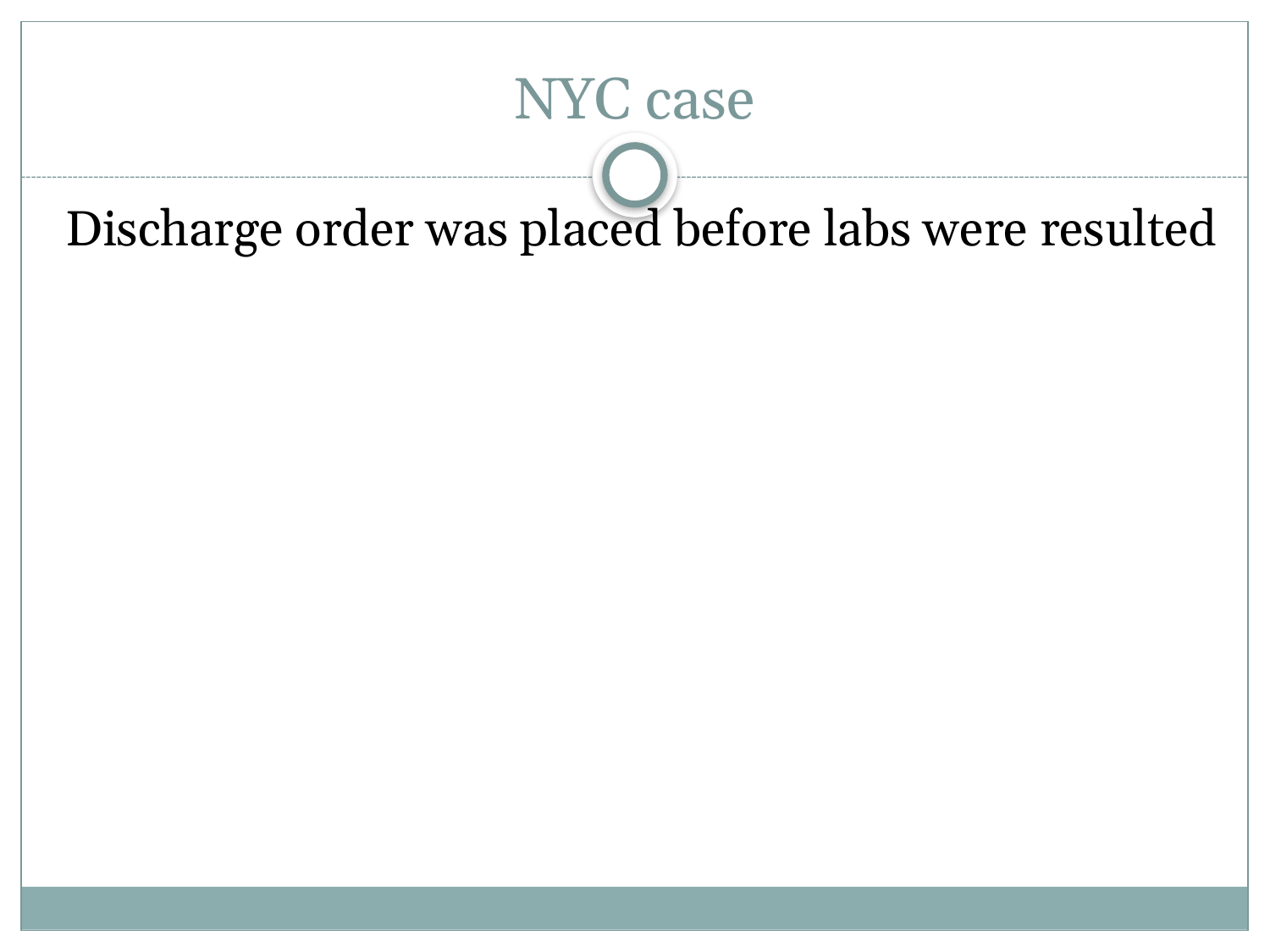

# NYC case
Discharge order was placed before labs were resulted